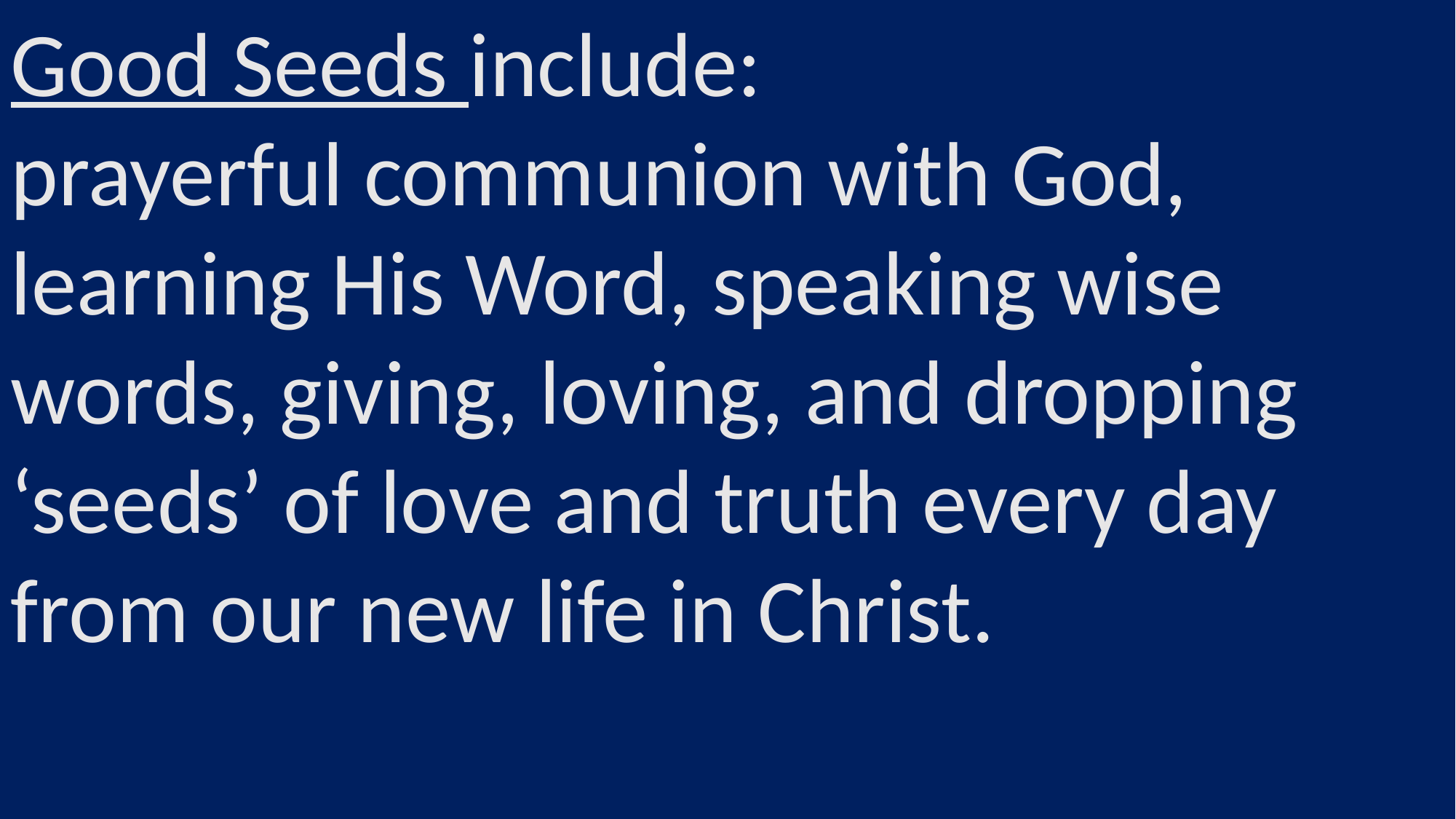

Good Seeds include:
prayerful communion with God, learning His Word, speaking wise words, giving, loving, and dropping ‘seeds’ of love and truth every day from our new life in Christ.